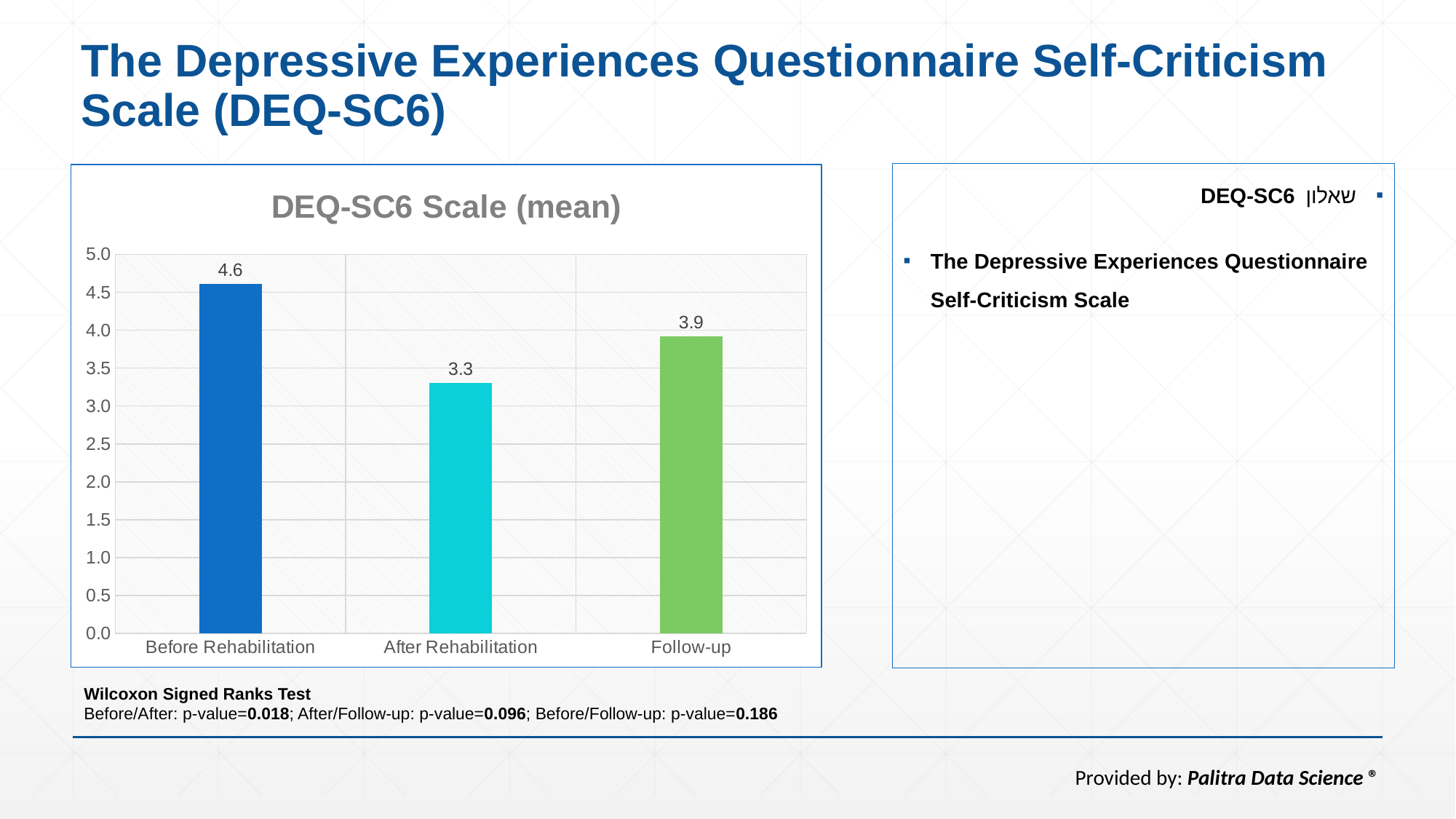

# The Depressive Experiences Questionnaire Self-Criticism Scale (DEQ-SC6)

### Chart: DEQ-SC6 Scale (mean)

| Category | DEQ-SC6 Scale (mean) |
|---|---|
| Before Rehabilitation | 4.6066666666666665 |
| After Rehabilitation | 3.3000000000000003 |
| Follow-up | 3.922222222222222 |
שאלון  DEQ-SC6
The Depressive Experiences Questionnaire Self-Criticism Scale
Wilcoxon Signed Ranks Test
Before/After: p-value=0.018; After/Follow-up: p-value=0.096; Before/Follow-up: p-value=0.186
Provided by: Palitra Data Science ®